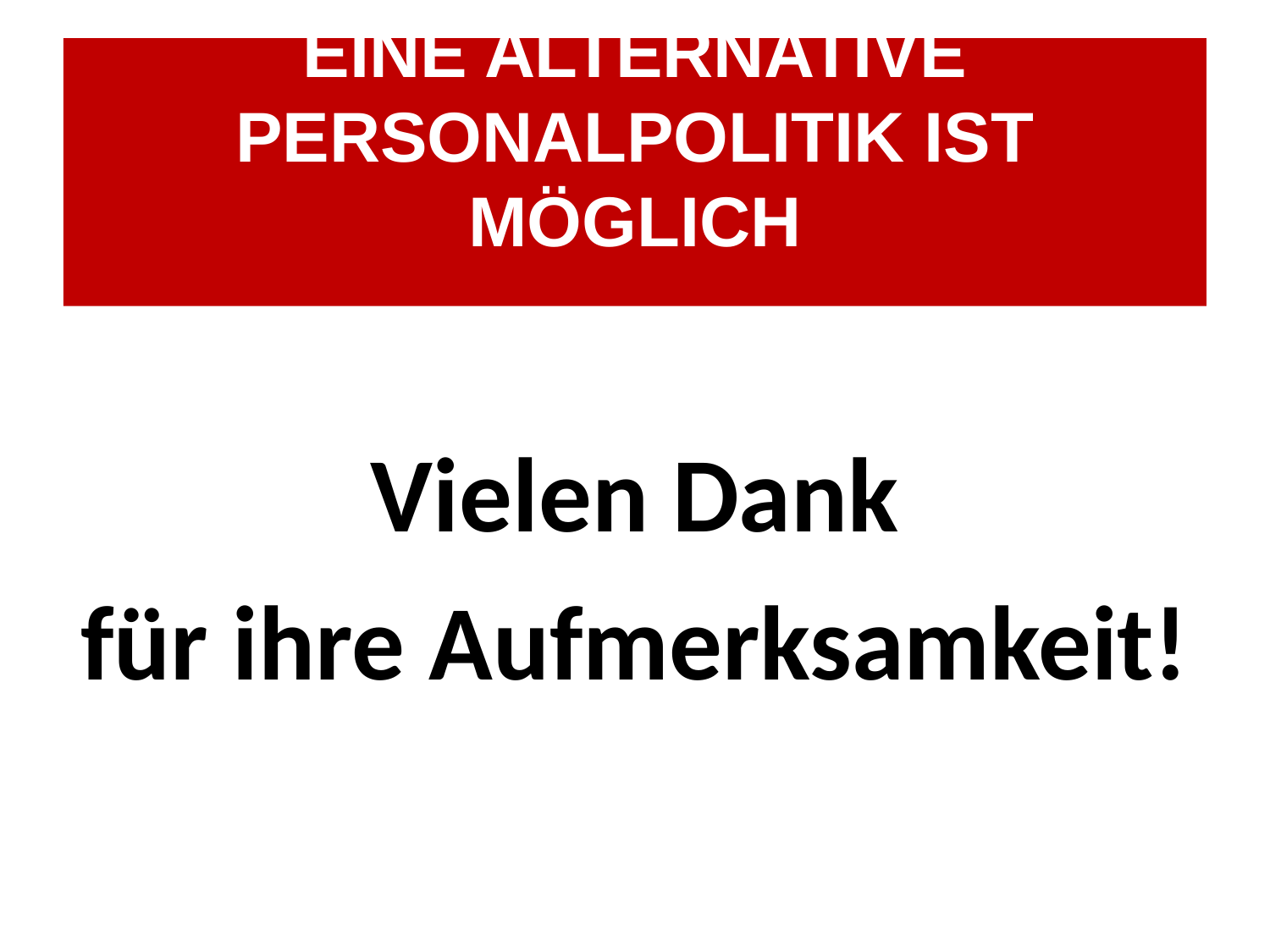

#
EINE ALTERNATIVE PERSONALPOLITIK IST MÖGLICH

Vielen Dank
für ihre Aufmerksamkeit!